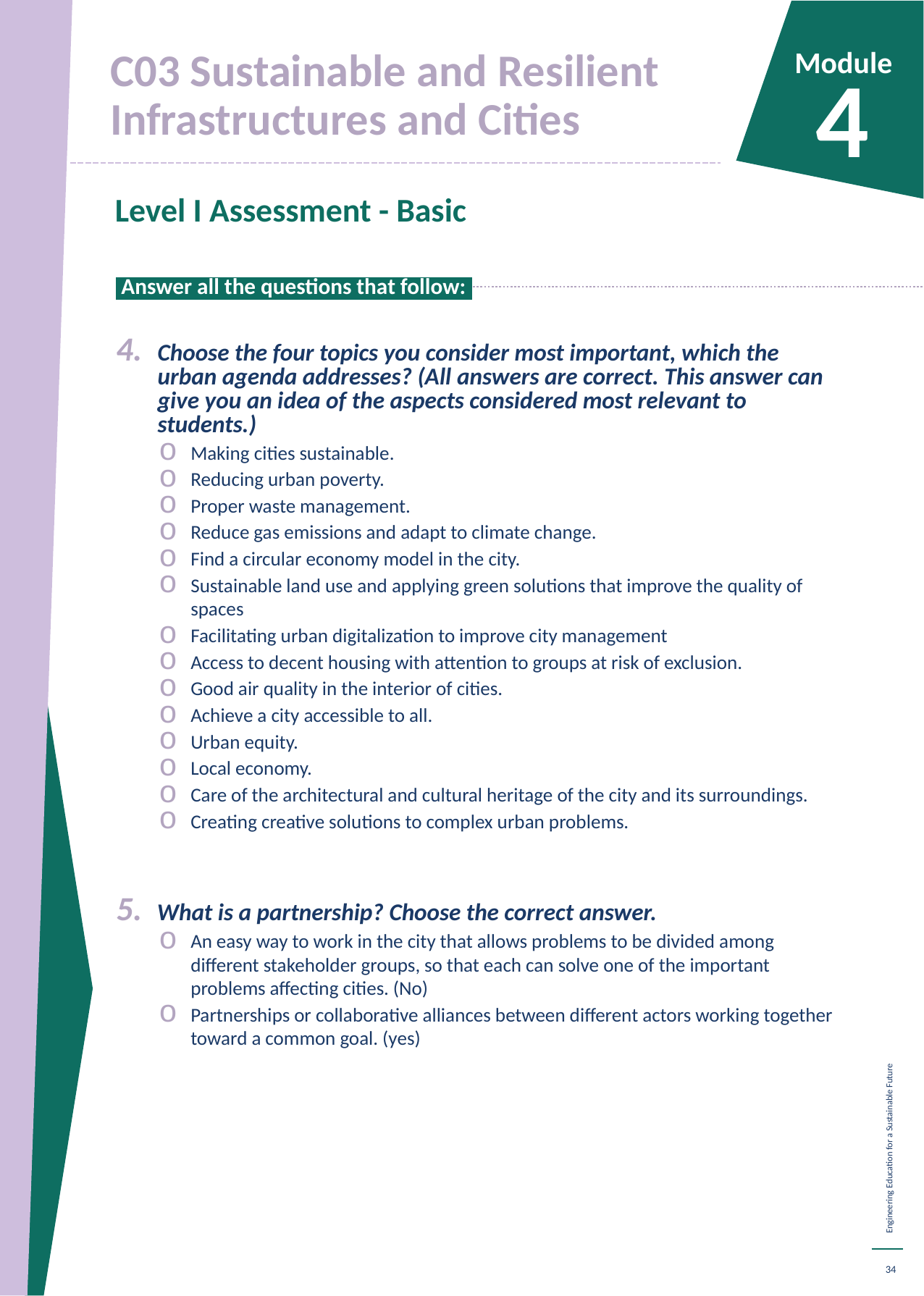

C03 Sustainable and Resilient Infrastructures and Cities
Module
4
Level I Assessment - Basic

 Answer all the questions that follow:.

Choose the four topics you consider most important, which the urban agenda addresses? (All answers are correct. This answer can give you an idea of ​​the aspects considered most relevant to students.)
Making cities sustainable.
Reducing urban poverty.
Proper waste management.
Reduce gas emissions and adapt to climate change.
Find a circular economy model in the city.
Sustainable land use and applying green solutions that improve the quality of spaces
Facilitating urban digitalization to improve city management
Access to decent housing with attention to groups at risk of exclusion.
Good air quality in the interior of cities.
Achieve a city accessible to all.
Urban equity.
Local economy.
Care of the architectural and cultural heritage of the city and its surroundings.
Creating creative solutions to complex urban problems.

What is a partnership? Choose the correct answer.
An easy way to work in the city that allows problems to be divided among different stakeholder groups, so that each can solve one of the important problems affecting cities. (No)
Partnerships or collaborative alliances between different actors working together toward a common goal. (yes)